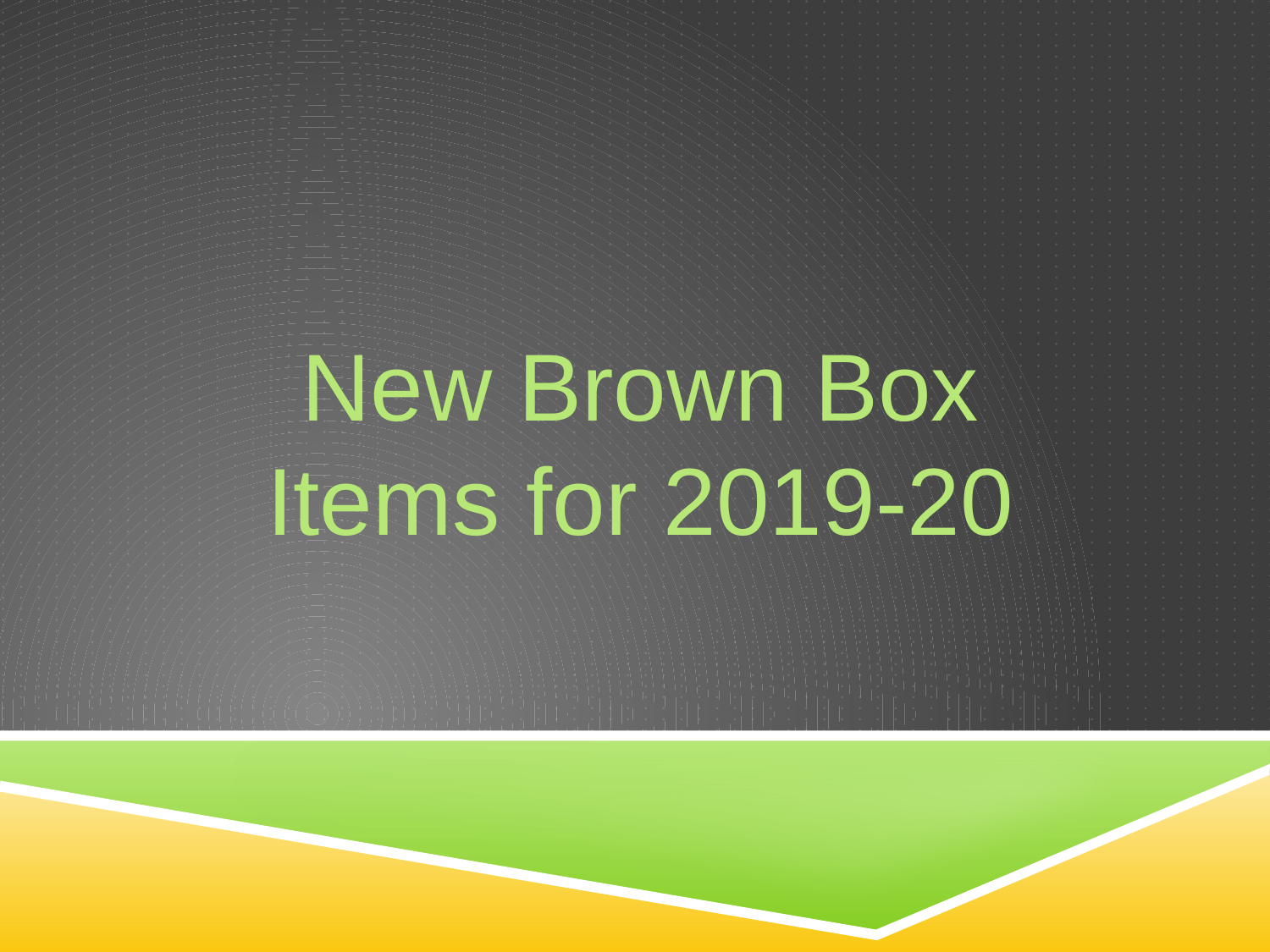

# New Brown Box Items for 2019-20